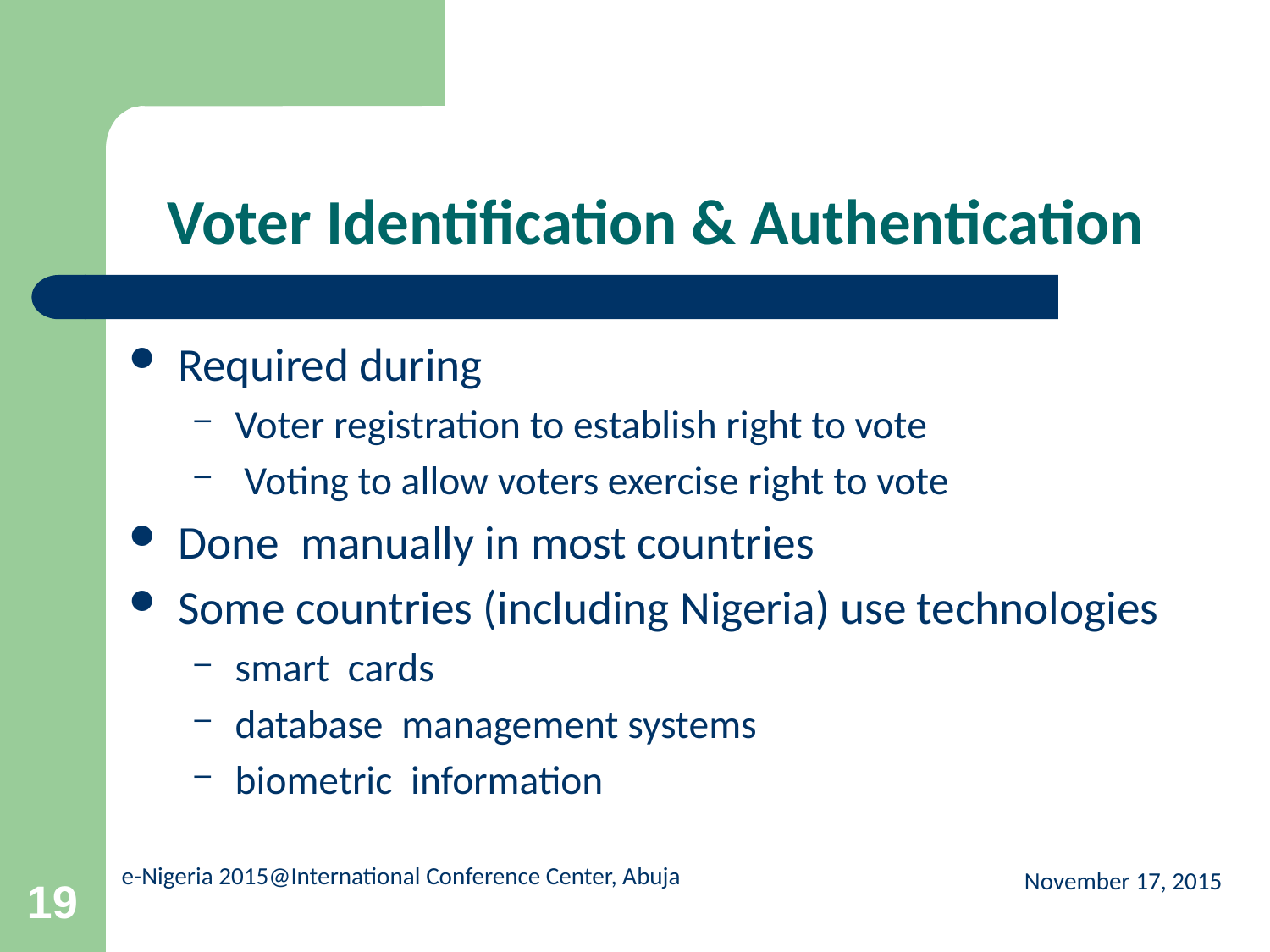

# Voter Identification & Authentication
Required during
Voter registration to establish right to vote
 Voting to allow voters exercise right to vote
Done  manually in most countries
Some countries (including Nigeria) use technologies
smart  cards
database  management systems
biometric  information
November 17, 2015
19
e-Nigeria 2015@International Conference Center, Abuja